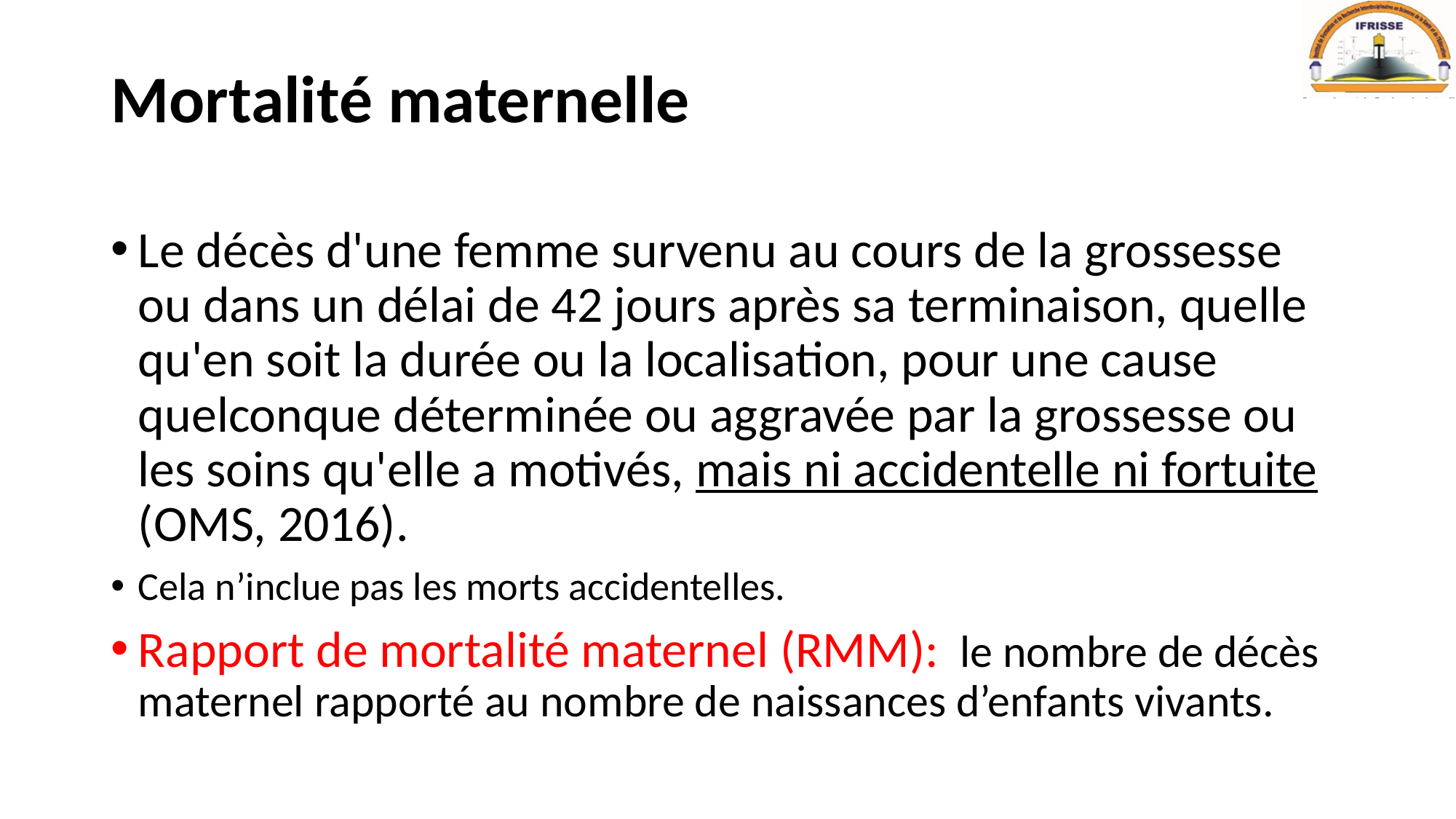

# Mortalité maternelle
Le décès d'une femme survenu au cours de la grossesse ou dans un délai de 42 jours après sa terminaison, quelle qu'en soit la durée ou la localisation, pour une cause quelconque déterminée ou aggravée par la grossesse ou les soins qu'elle a motivés, mais ni accidentelle ni fortuite (OMS, 2016).
Cela n’inclue pas les morts accidentelles.
Rapport de mortalité maternel (RMM):  le nombre de décès maternel rapporté au nombre de naissances d’enfants vivants.